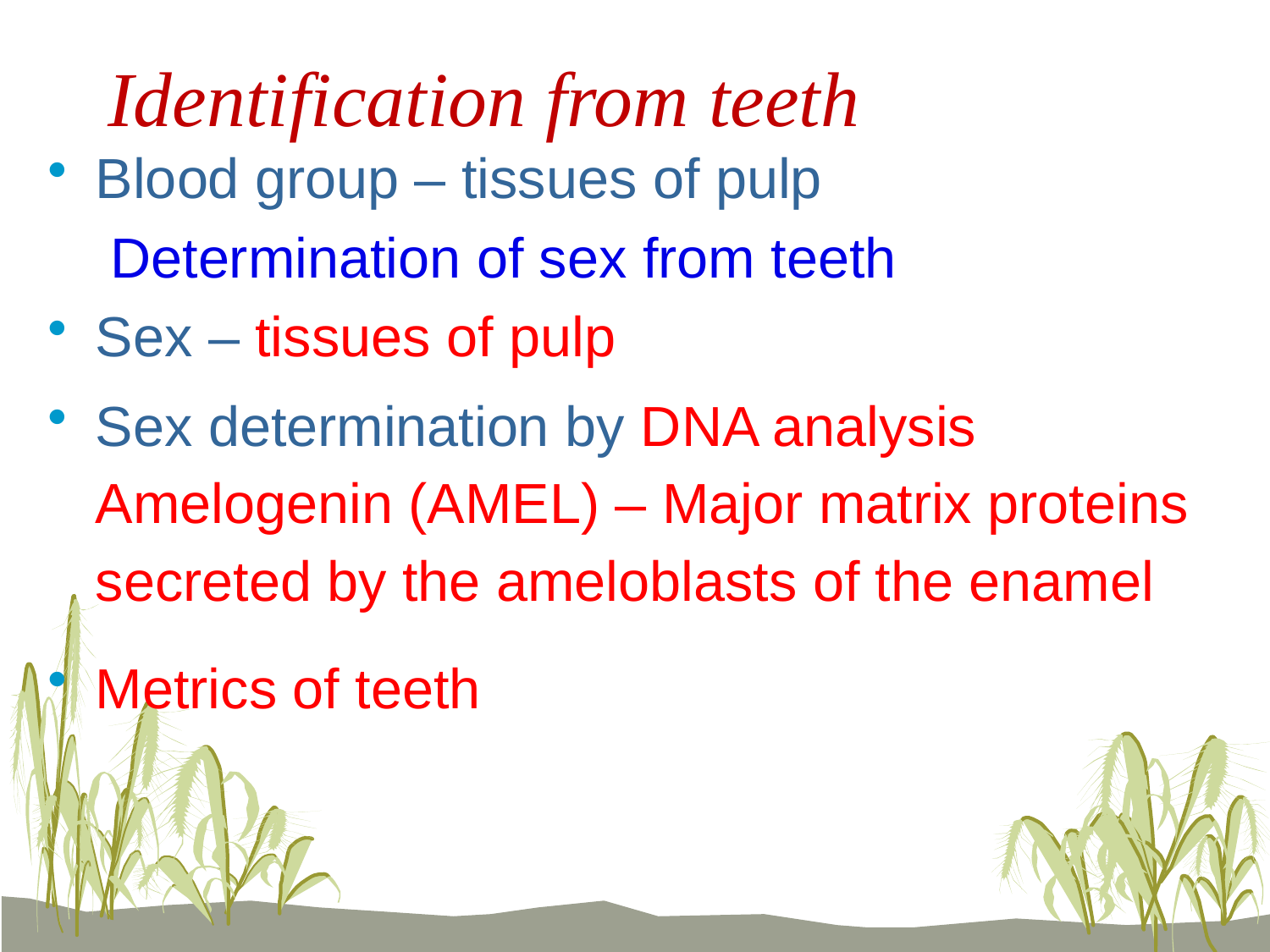

# Identification from teeth
Blood group – tissues of pulp
    Determination of sex from teeth
Sex – tissues of pulp
Sex determination by DNA analysis  Amelogenin (AMEL) – Major matrix proteins secreted by the ameloblasts of the enamel
Metrics of teeth